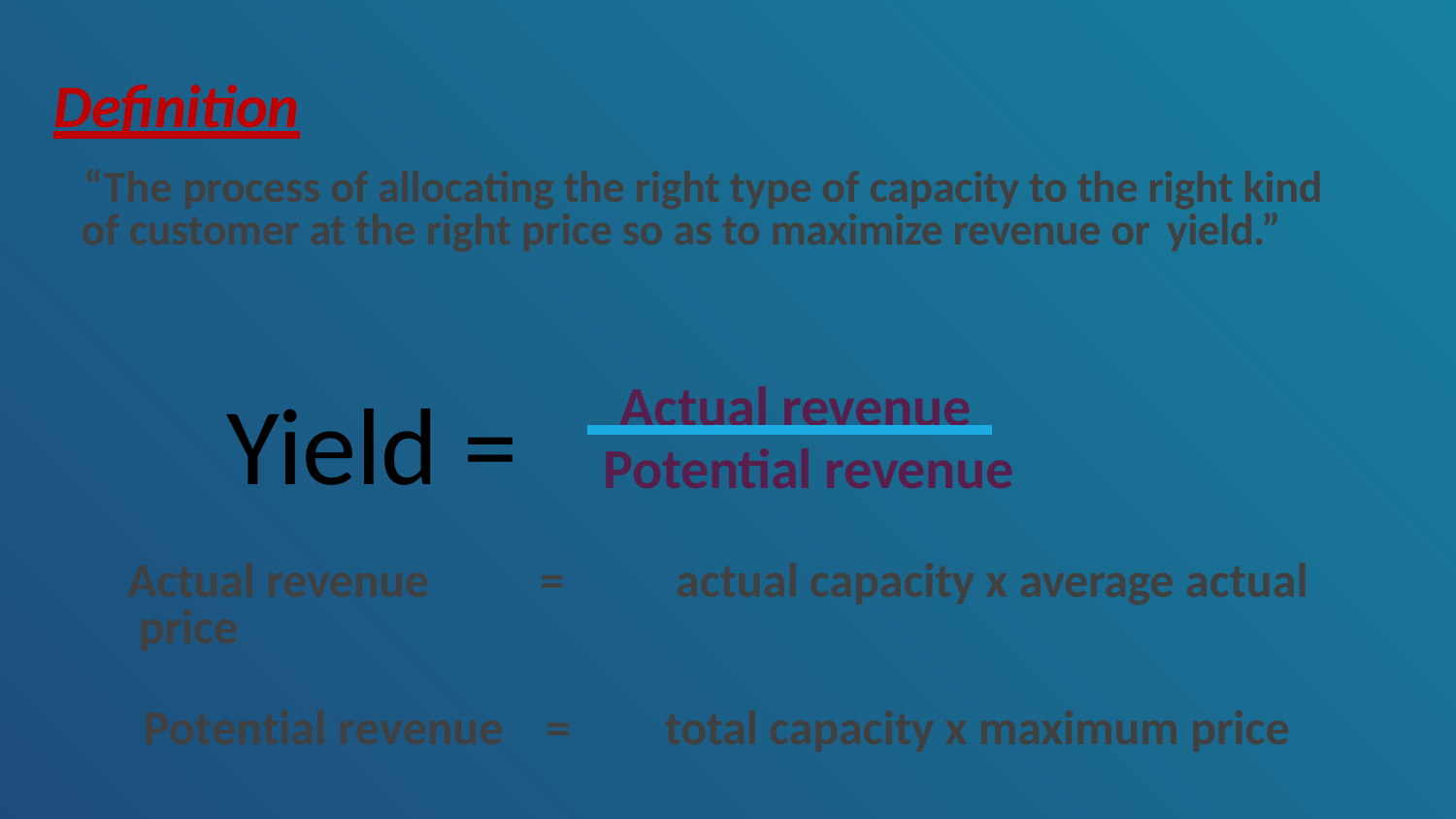

Definition
“The process of allocating the right type of capacity to the right kind  of customer at the right price so as to maximize revenue or yield.”
Actual revenue
Yield =
Potential revenue

Actual revenue  price
=
actual capacity x average actual
Potential revenue	=
total capacity x maximum price